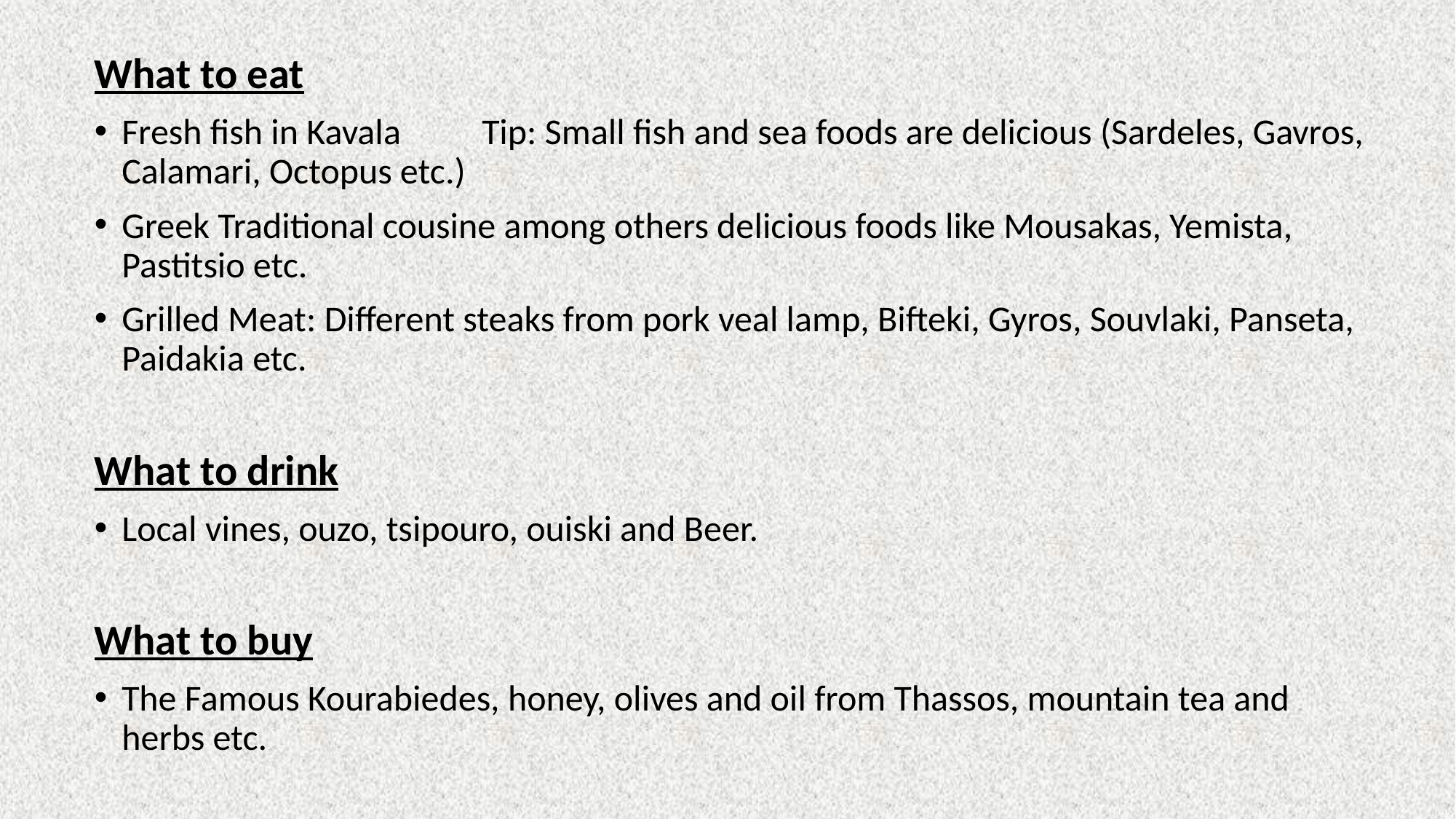

What to eat
Fresh fish in Kavala 	    Tip: Small fish and sea foods are delicious (Sardeles, Gavros, Calamari, Octopus etc.)
Greek Traditional cousine among others delicious foods like Mousakas, Yemista, Pastitsio etc.
Grilled Meat: Different steaks from pork veal lamp, Bifteki, Gyros, Souvlaki, Panseta, Paidakia etc.

What to drink
Local vines, ouzo, tsipouro, ouiski and Beer.

What to buy
The Famous Kourabiedes, honey, olives and oil from Thassos, mountain tea and herbs etc.